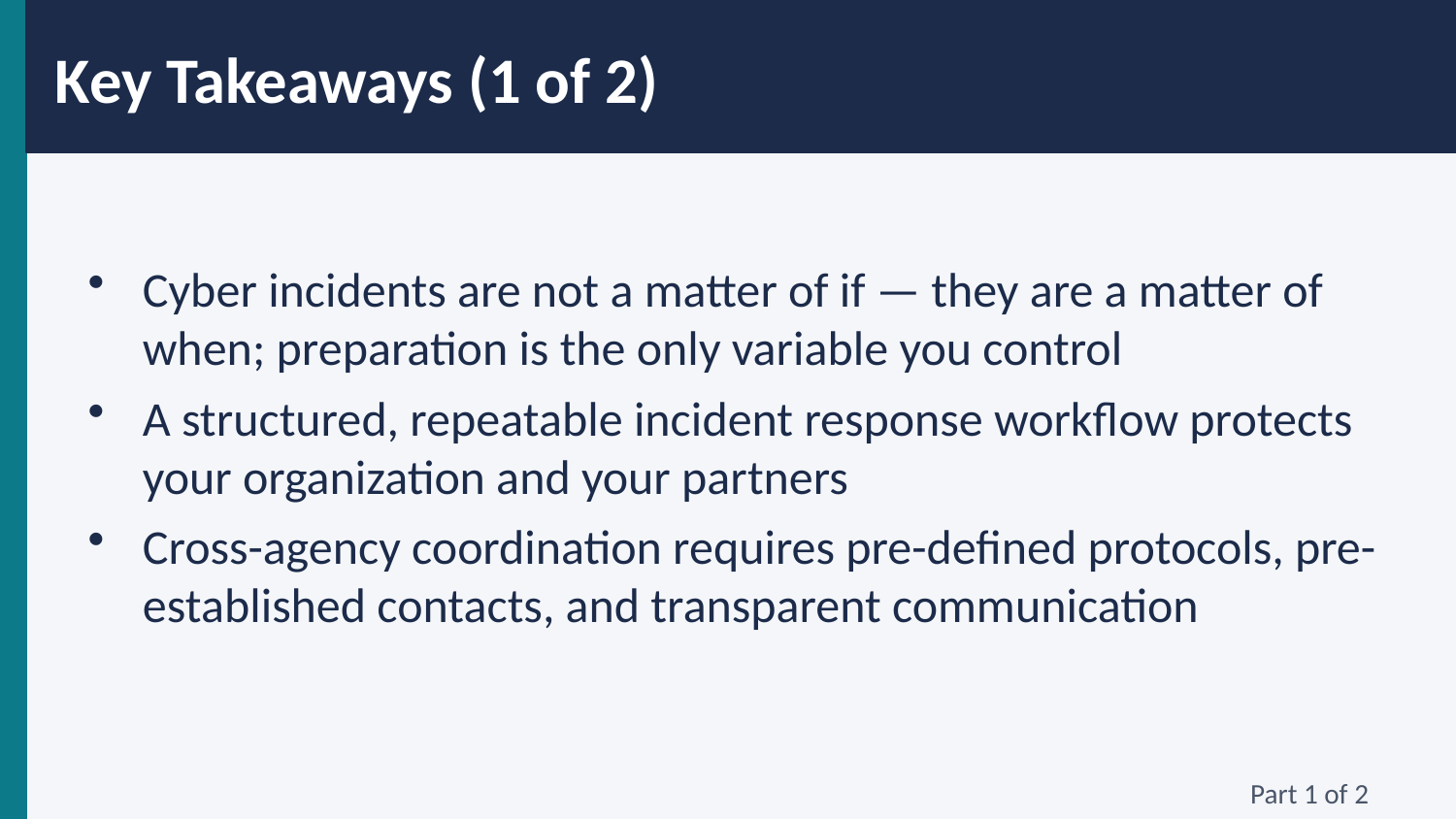

Key Takeaways (1 of 2)
Cyber incidents are not a matter of if — they are a matter of when; preparation is the only variable you control
A structured, repeatable incident response workflow protects your organization and your partners
Cross-agency coordination requires pre-defined protocols, pre-established contacts, and transparent communication
Part 1 of 2